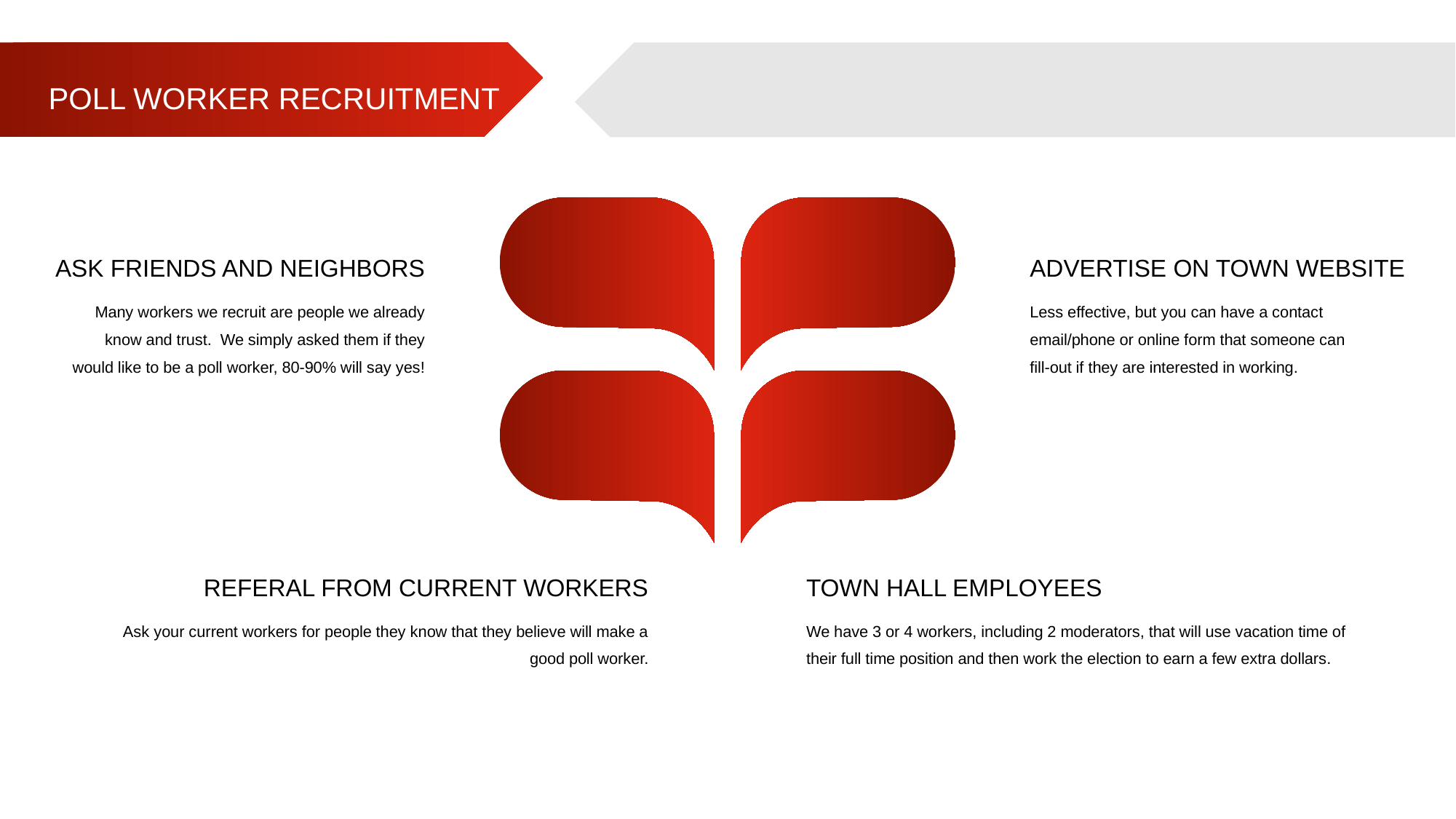

POLL WORKER RECRUITMENT

ASK FRIENDS AND NEIGHBORS
ADVERTISE ON TOWN WEBSITE
Many workers we recruit are people we already know and trust.  We simply asked them if they would like to be a poll worker, 80-90% will say yes!
Less effective, but you can have a contact email/phone or online form that someone can fill-out if they are interested in working.

REFERAL FROM CURRENT WORKERS
TOWN HALL EMPLOYEES
Ask your current workers for people they know that they believe will make a good poll worker.
We have 3 or 4 workers, including 2 moderators, that will use vacation time of their full time position and then work the election to earn a few extra dollars.